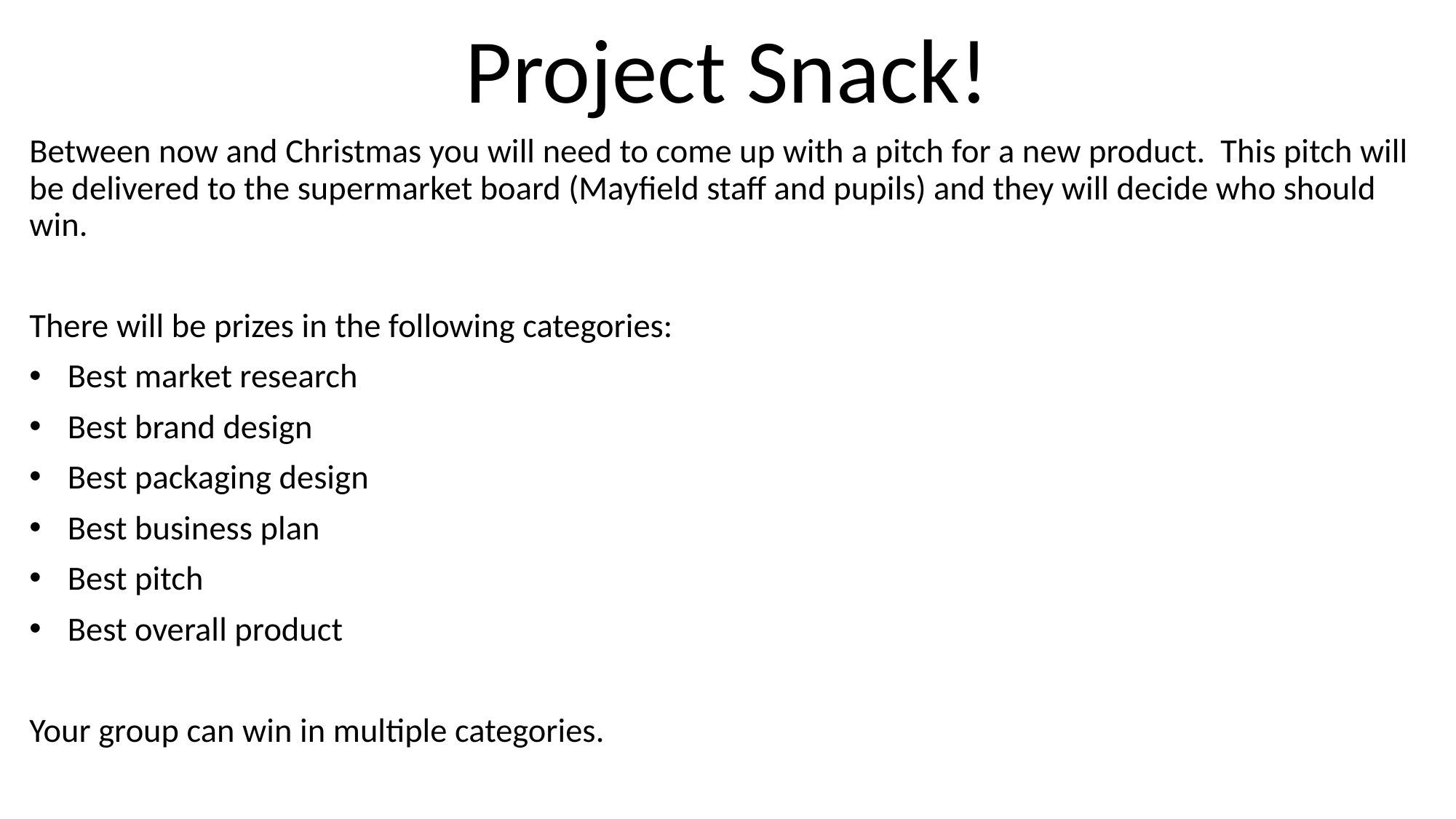

# Project Snack!
Between now and Christmas you will need to come up with a pitch for a new product.  This pitch will be delivered to the supermarket board (Mayfield staff and pupils) and they will decide who should win.

There will be prizes in the following categories:
Best market research
Best brand design
Best packaging design
Best business plan
Best pitch
Best overall product

Your group can win in multiple categories.